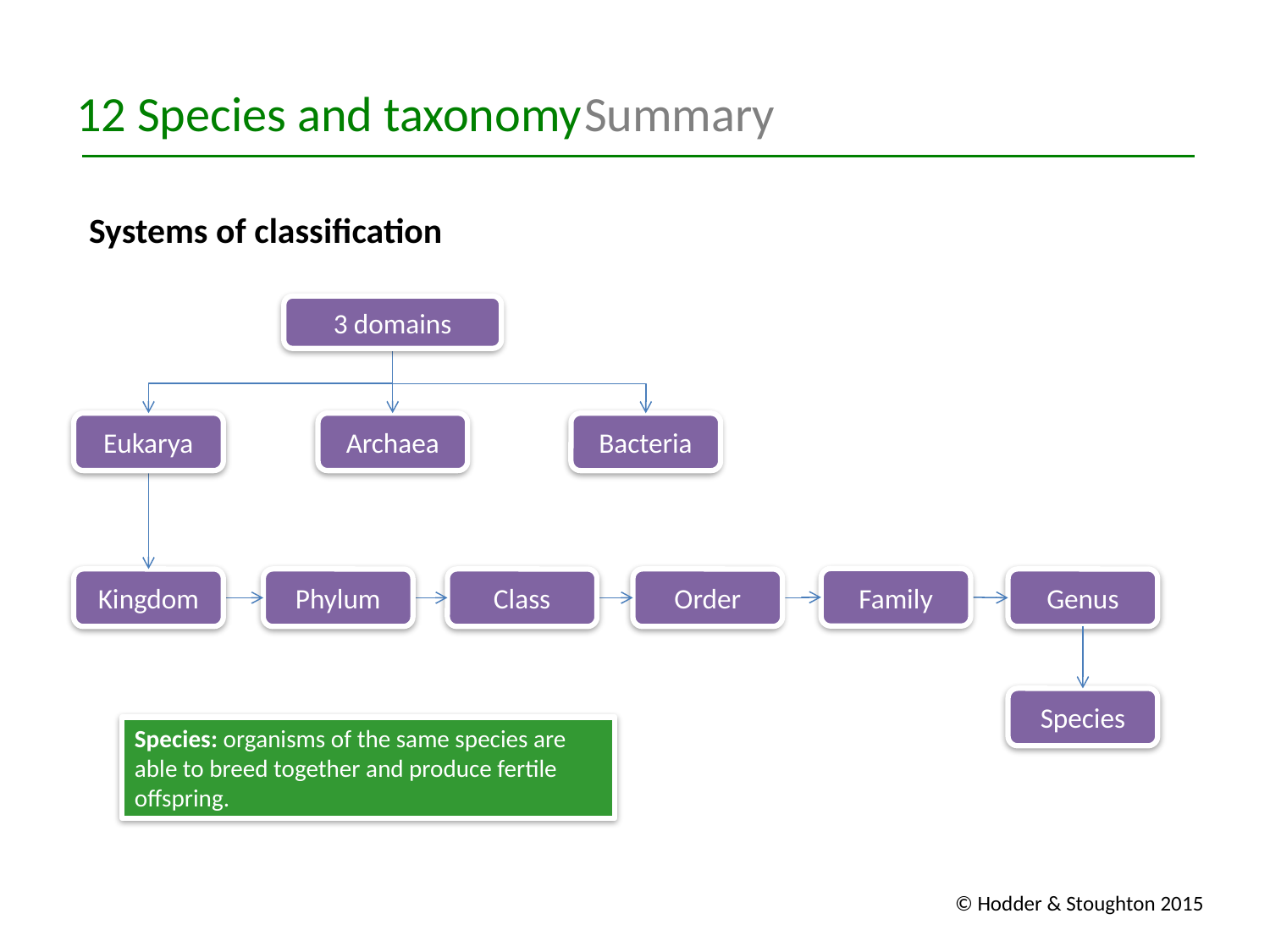

12 Species and taxonomy	Summary

Systems of classification
3 domains
Archaea
Eukarya
Bacteria
Family
Class
Kingdom
Phylum
Order
Genus
Species
Species: organisms of the same species are able to breed together and produce fertile offspring.
© Hodder & Stoughton 2015